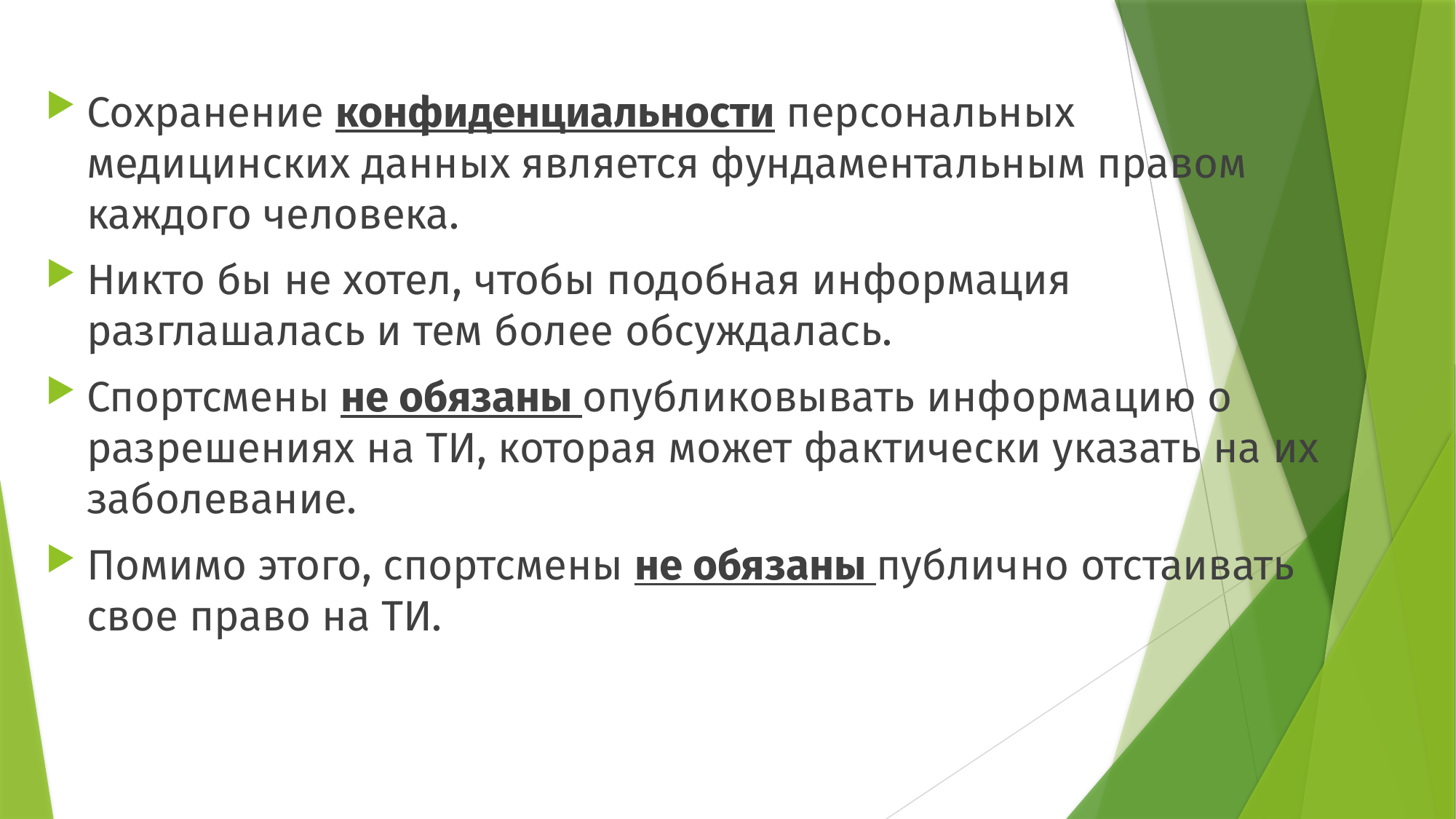

Сохранение конфиденциальности персональных медицинских данных является фундаментальным правом каждого человека.
Никто бы не хотел, чтобы подобная информация разглашалась и тем более обсуждалась.
Спортсмены не обязаны опубликовывать информацию о разрешениях на ТИ, которая может фактически указать на их заболевание.
Помимо этого, спортсмены не обязаны публично отстаивать свое право на ТИ.